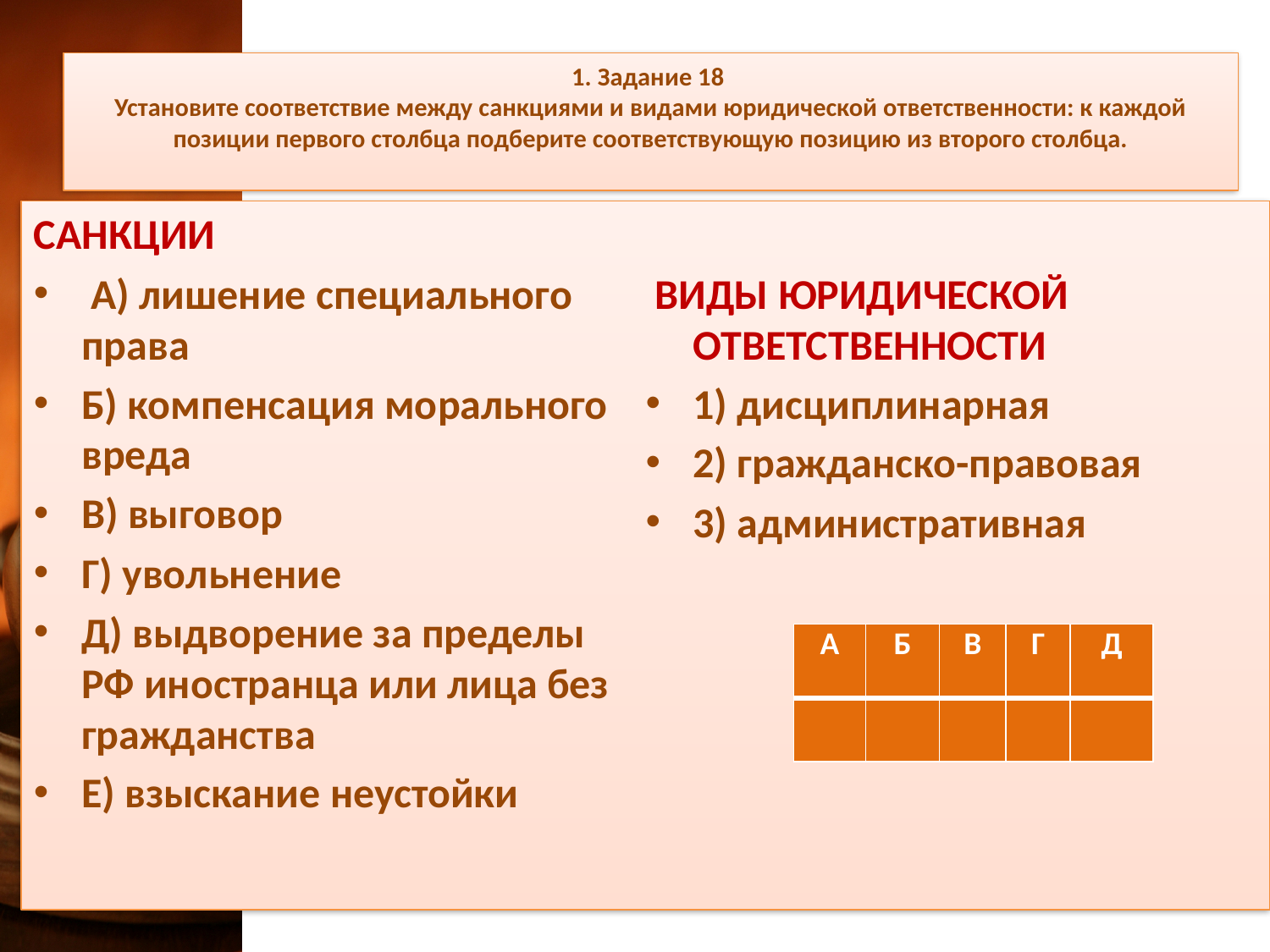

# 1. Задание 18  Установите соответствие между санкциями и видами юридической ответственности: к каждой позиции первого столбца подберите соответствующую позицию из второго столбца.
САНКЦИИ
 А) лишение специального права
Б) компенсация морального вреда
В) выговор
Г) увольнение
Д) выдворение за пределы РФ иностранца или лица без гражданства
Е) взыскание неустойки

 ВИДЫ ЮРИДИЧЕСКОЙ ОТВЕТСТВЕННОСТИ
1) дисциплинарная
2) гражданско-правовая
3) административная

| А | Б | В | Г | Д |
| --- | --- | --- | --- | --- |
|  |  |  |  |  |